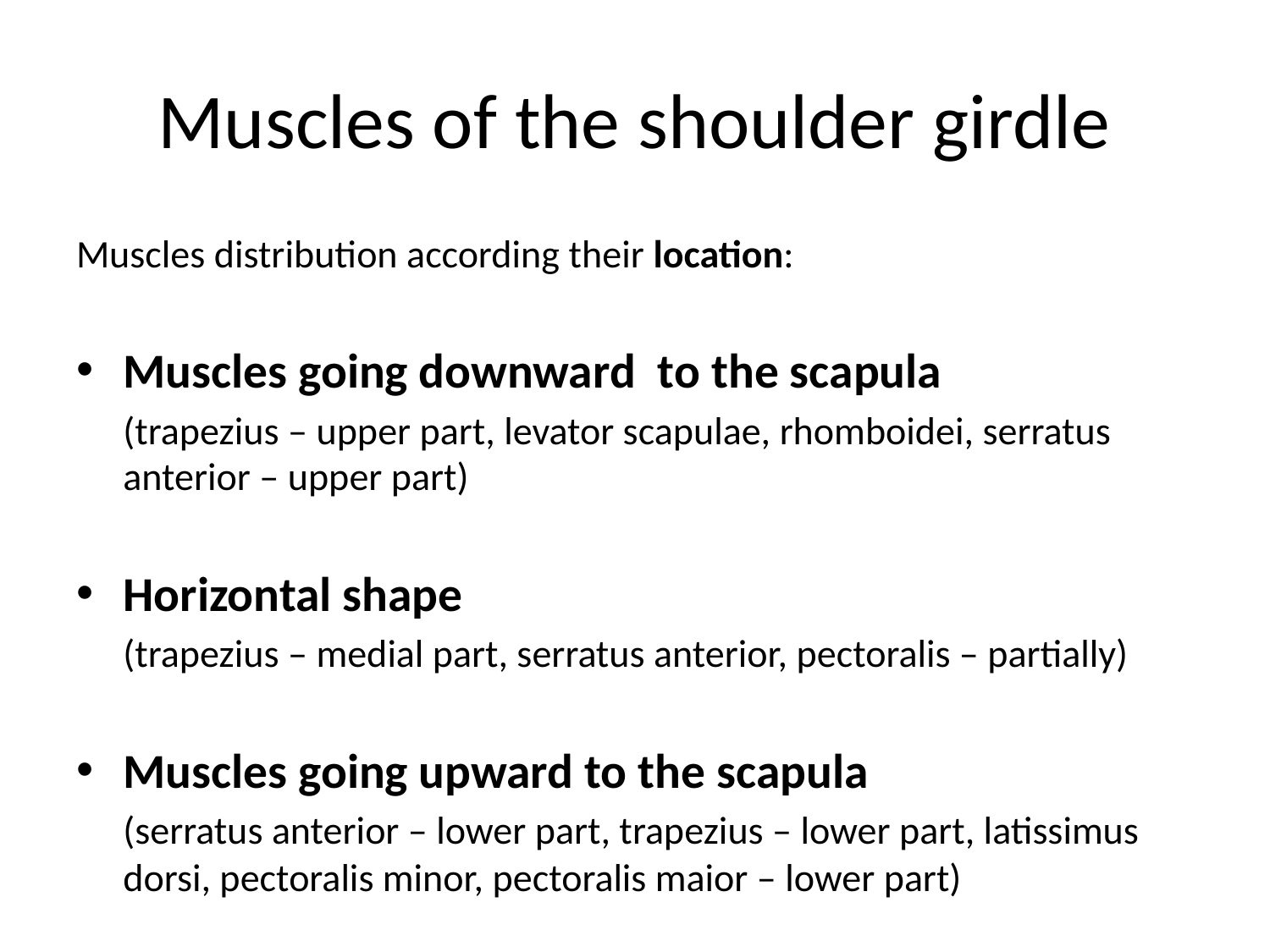

# Muscles of the shoulder girdle
Muscles distribution according their location:

Muscles going downward  to the scapula
	(trapezius – upper part, levator scapulae, rhomboidei, serratus anterior – upper part)

Horizontal shape
	(trapezius – medial part, serratus anterior, pectoralis – partially)

Muscles going upward to the scapula
	(serratus anterior – lower part, trapezius – lower part, latissimus dorsi, pectoralis minor, pectoralis maior – lower part)